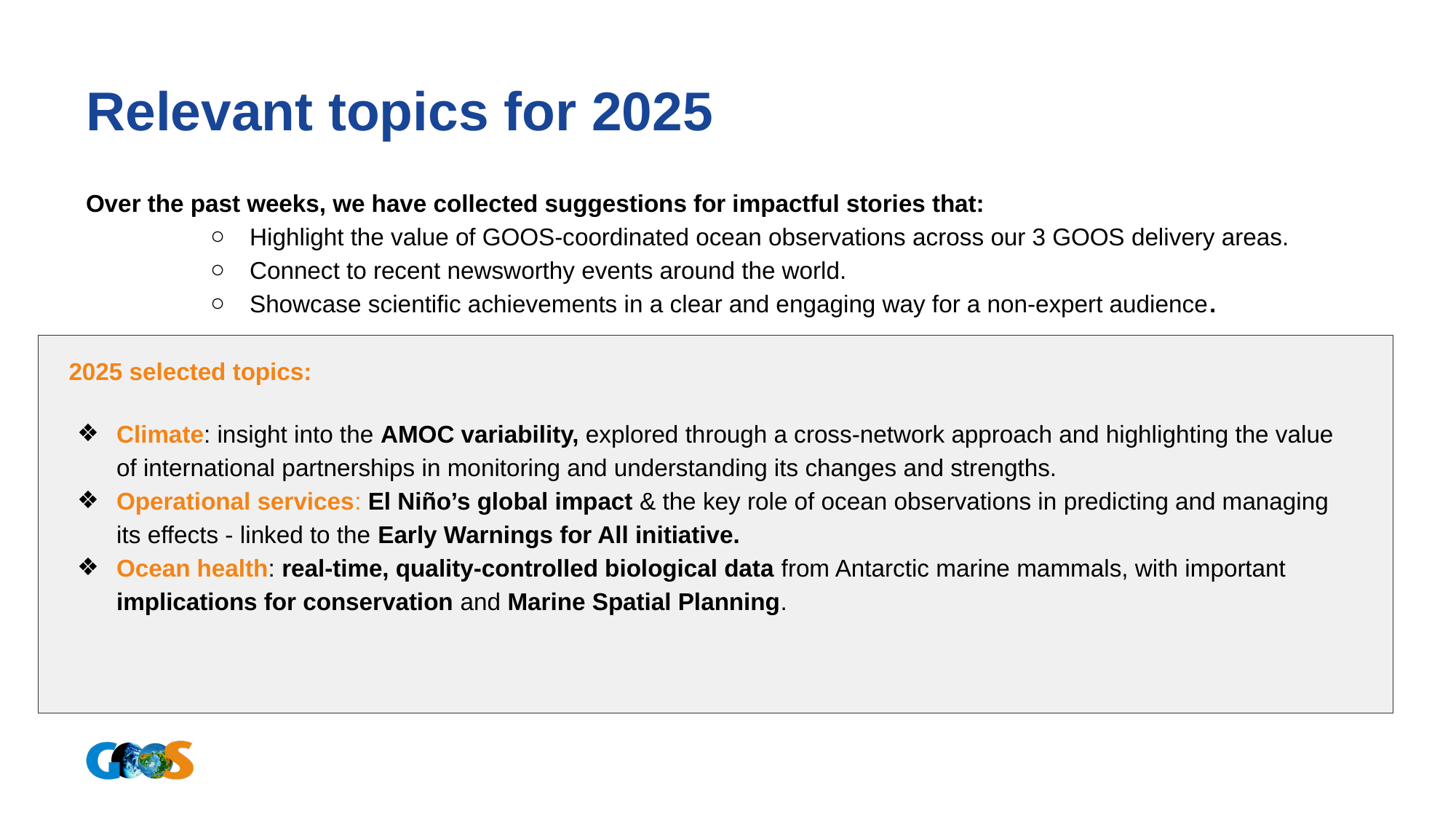

# Relevant topics for 2025

Over the past weeks, we have collected suggestions for impactful stories that:
Highlight the value of GOOS-coordinated ocean observations across our 3 GOOS delivery areas.
Connect to recent newsworthy events around the world.
Showcase scientific achievements in a clear and engaging way for a non-expert audience.

 2025 selected topics:

Climate: insight into the AMOC variability, explored through a cross-network approach and highlighting the value of international partnerships in monitoring and understanding its changes and strengths.
Operational services: El Niño’s global impact & the key role of ocean observations in predicting and managing its effects - linked to the Early Warnings for All initiative.
Ocean health: real-time, quality-controlled biological data from Antarctic marine mammals, with important implications for conservation and Marine Spatial Planning.
15